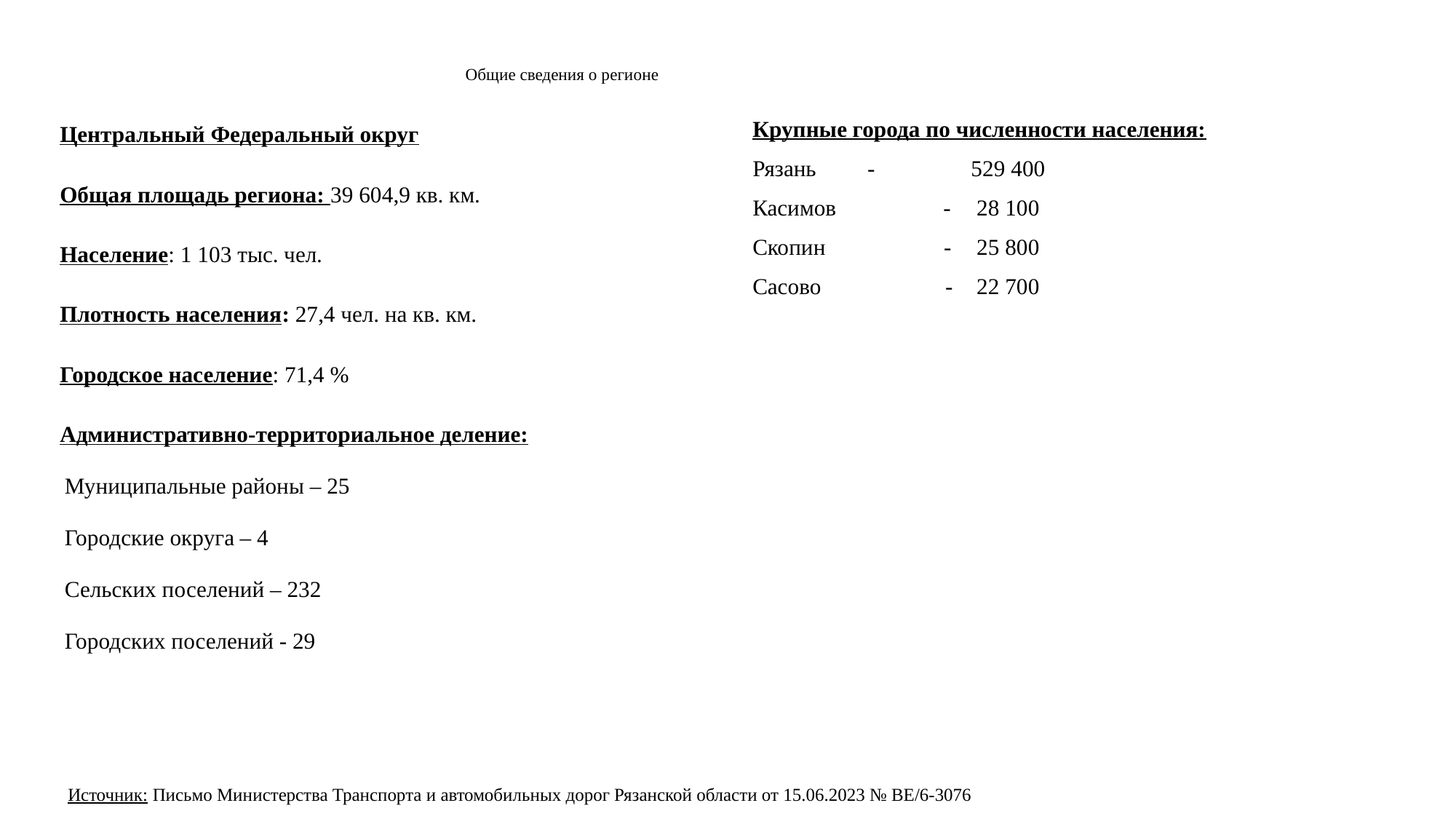

# Общие сведения о регионе
Центральный Федеральный округ
Общая площадь региона: 39 604,9 кв. км.
Население: 1 103 тыс. чел.
Плотность населения: 27,4 чел. на кв. км.
Городское население: 71,4 %
Административно-территориальное деление:
Муниципальные районы – 25
Городские округа – 4
Сельских поселений – 232
Городских поселений - 29

Крупные города по численности населения:
Рязань   	 - 	529 400
Касимов                   -	 28 100
Скопин                     -	 25 800
Сасово                      - 	 22 700

Источник: Письмо Министерства Транспорта и автомобильных дорог Рязанской области от 15.06.2023 № ВЕ/6-3076